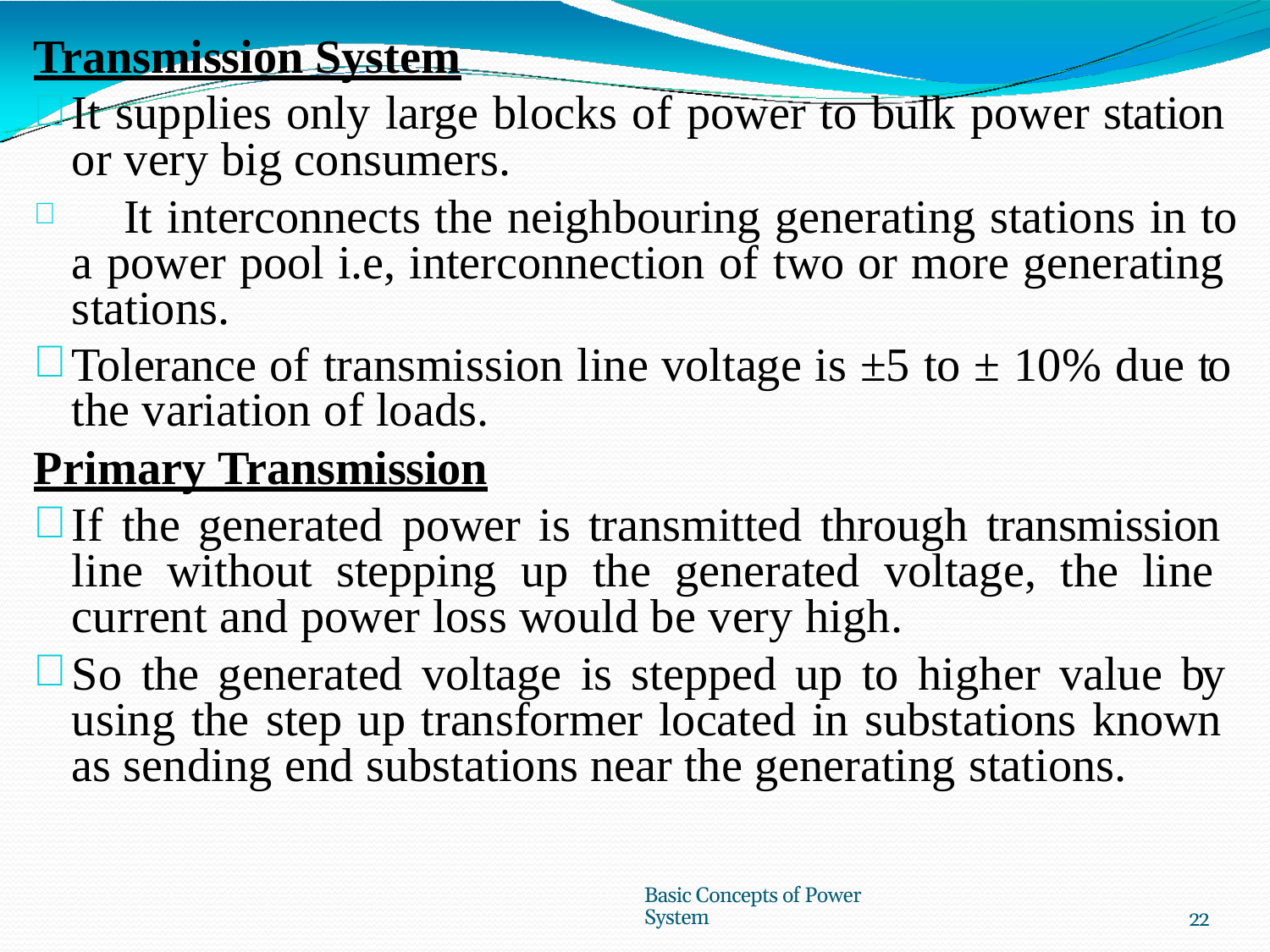

Transmission System
It supplies only large blocks of power to bulk power station  or very big consumers.
	It interconnects the neighbouring generating stations in to a  power pool i.e, interconnection of two or more generating  stations.
Tolerance of transmission line voltage is ±5 to ± 10% due to  the variation of loads.
Primary Transmission
If the generated power is transmitted through transmission  line without stepping up the generated voltage, the line  current and power loss would be very high.
So the generated voltage is stepped up to higher value by  using the step up transformer located in substations known  as sending end substations near the generating stations.
Basic Concepts of Power System
22